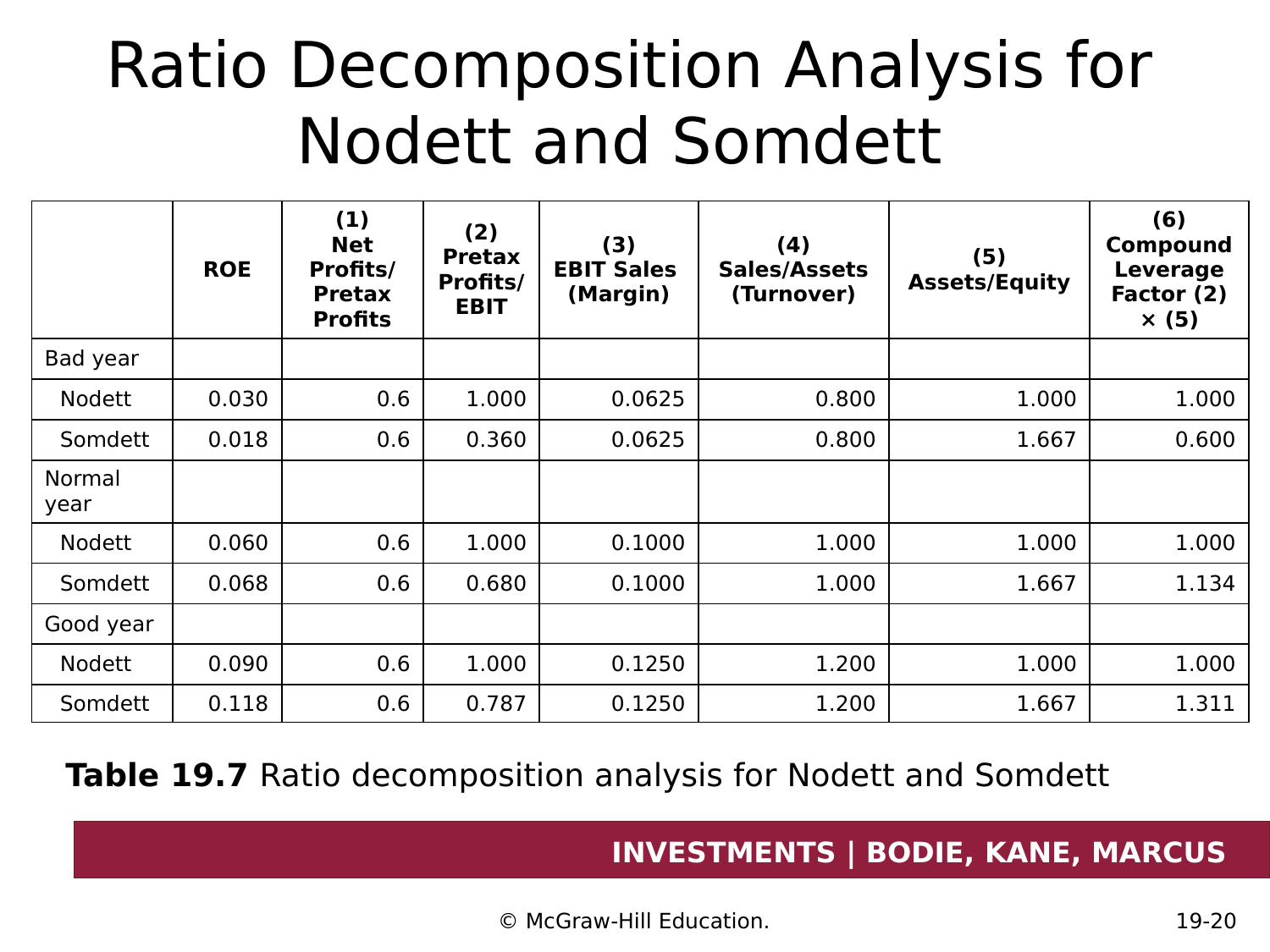

# Ratio Decomposition Analysis for Nodett and Somdett
|  | ROE | (1) Net Profits/ Pretax Profits | (2) Pretax Profits/EBIT | (3) EBIT Sales (Margin) | (4) Sales/Assets (Turnover) | (5) Assets/Equity | (6) Compound Leverage Factor (2) × (5) |
| --- | --- | --- | --- | --- | --- | --- | --- |
| Bad year |  |  |  |  |  |  |  |
| Nodett | 0.030 | 0.6 | 1.000 | 0.0625 | 0.800 | 1.000 | 1.000 |
| Somdett | 0.018 | 0.6 | 0.360 | 0.0625 | 0.800 | 1.667 | 0.600 |
| Normal year |  |  |  |  |  |  |  |
| Nodett | 0.060 | 0.6 | 1.000 | 0.1000 | 1.000 | 1.000 | 1.000 |
| Somdett | 0.068 | 0.6 | 0.680 | 0.1000 | 1.000 | 1.667 | 1.134 |
| Good year |  |  |  |  |  |  |  |
| Nodett | 0.090 | 0.6 | 1.000 | 0.1250 | 1.200 | 1.000 | 1.000 |
| Somdett | 0.118 | 0.6 | 0.787 | 0.1250 | 1.200 | 1.667 | 1.311 |
Table 19.7 Ratio decomposition analysis for Nodett and Somdett